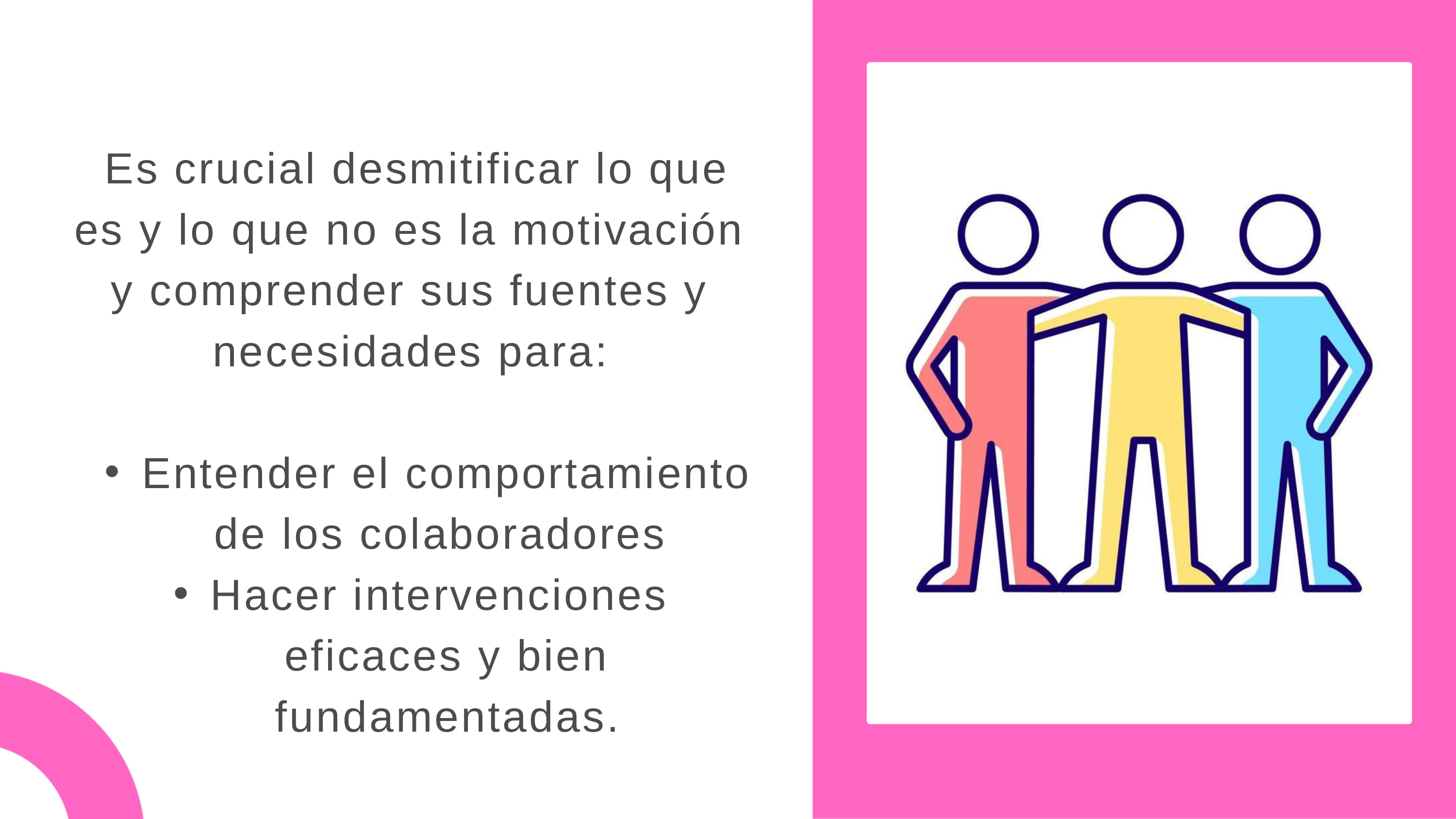

Es crucial desmitificar lo que es y lo que no es la motivación y comprender sus fuentes y necesidades para:

Entender el comportamiento de los colaboradores
Hacer intervenciones  eficaces y bien fundamentadas.